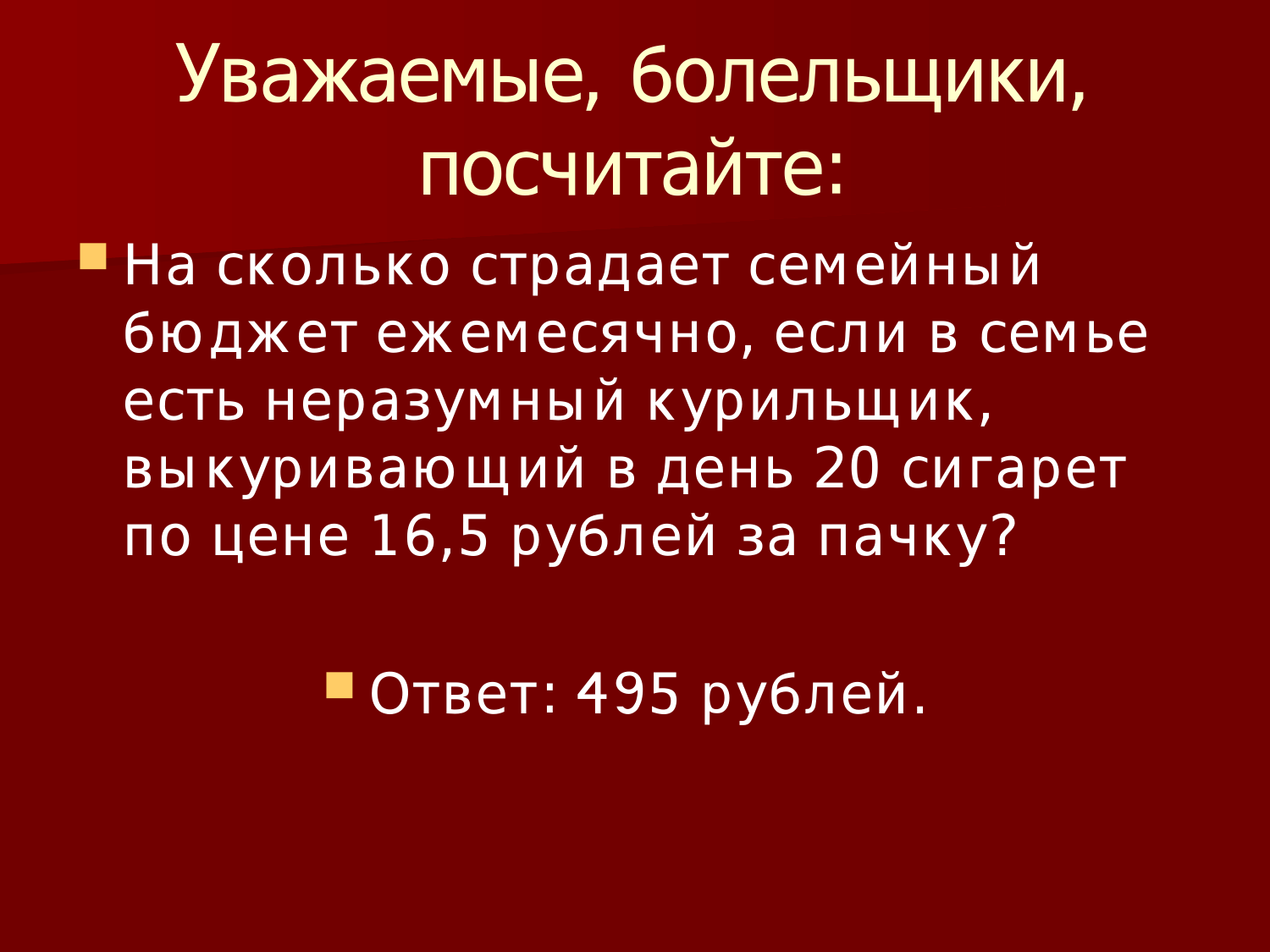

# Уважаемые, болельщики, посчитайте:
На сколько страдает семейный бюджет ежемесячно, если в семье есть неразумный курильщик, выкуривающий в день 20 сигарет по цене 16,5 рублей за пачку?

Ответ: 495 рублей.